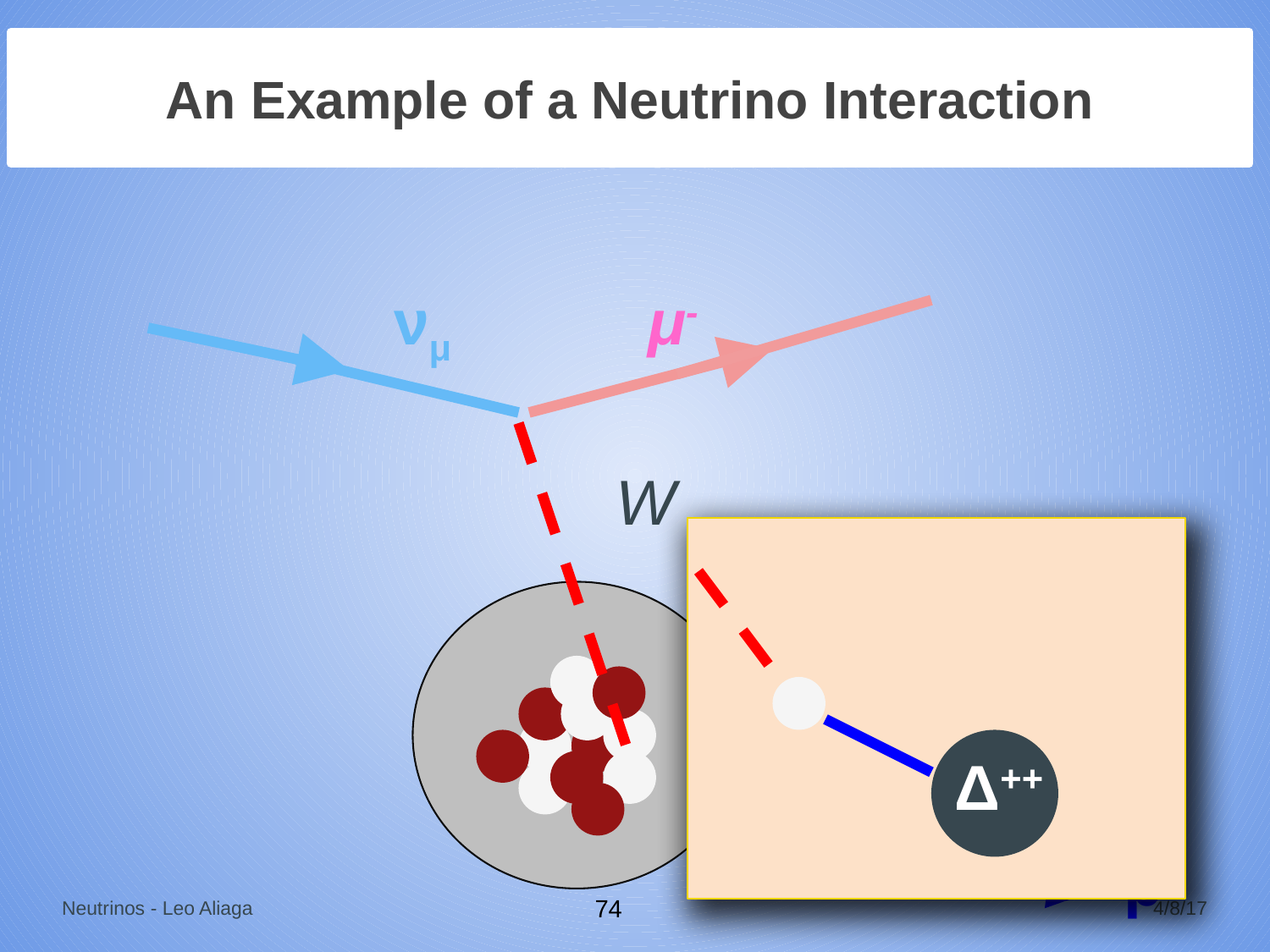

# An Example of a Neutrino Interaction
νμ
μ-
W

π+

Δ++

p
Neutrinos - Leo Aliaga
74
4/8/17